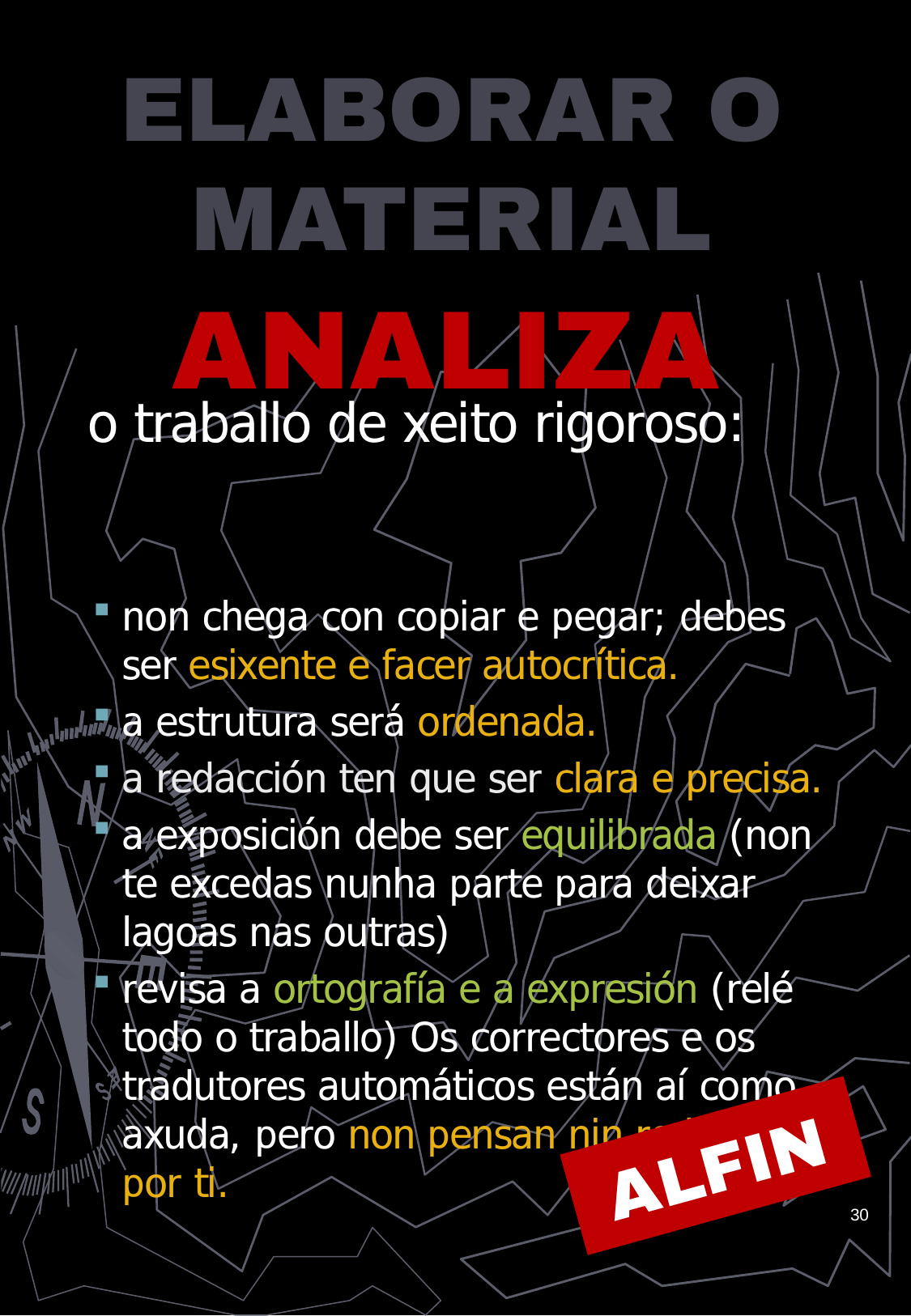

ELABORAR O MATERIAL
ANALIZA
o traballo de xeito rigoroso:

non chega con copiar e pegar; debes ser esixente e facer autocrítica.
a estrutura será ordenada.
a redacción ten que ser clara e precisa.
a exposición debe ser equilibrada (non te excedas nunha parte para deixar lagoas nas outras)
revisa a ortografía e a expresión (relé todo o traballo) Os correctores e os tradutores automáticos están aí como axuda, pero non pensan nin redactan por ti.

ALFIN
30